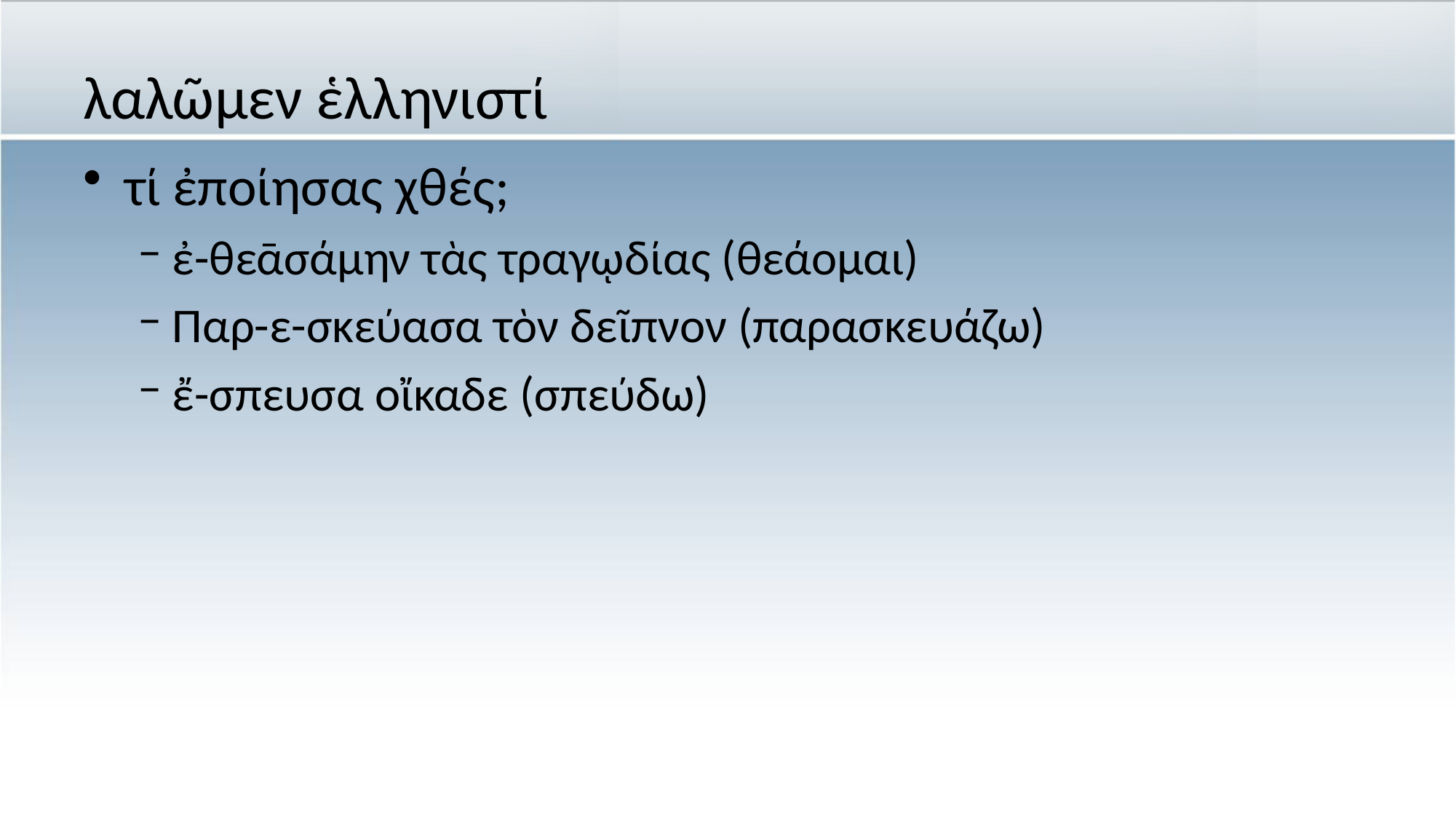

# λαλῶμεν ἑλληνιστί
τί ἐποίησας χθές;
ἐ-θεᾱσάμην τὰς τραγῳδίας (θεάομαι)
Παρ-ε-σκεύασα τὸν δεῖπνον (παρασκευάζω)
ἔ-σπευσα οἴκαδε (σπεύδω)